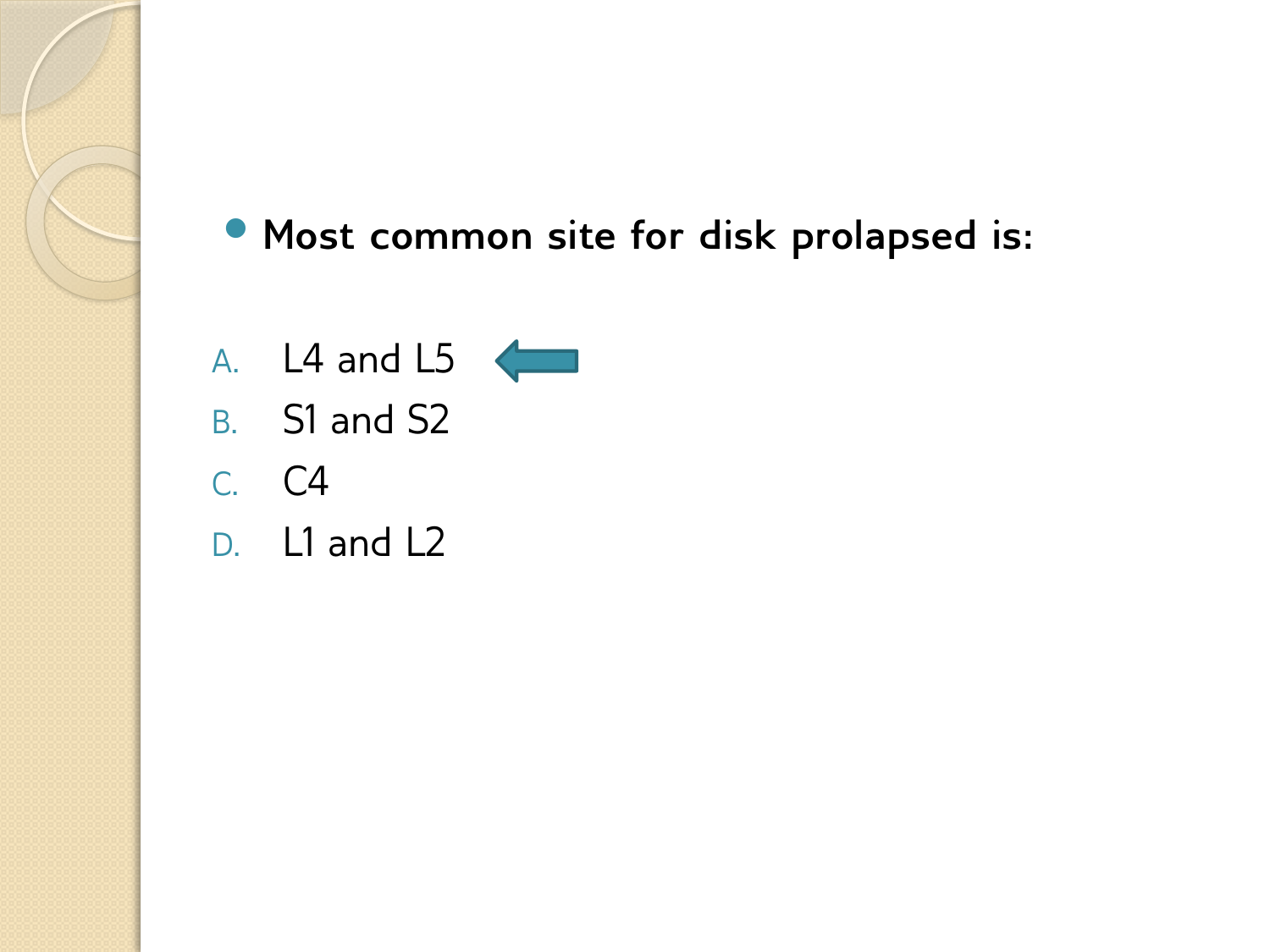

#
Most common site for disk prolapsed is:

L4 and L5
S1 and S2
C4
L1 and L2